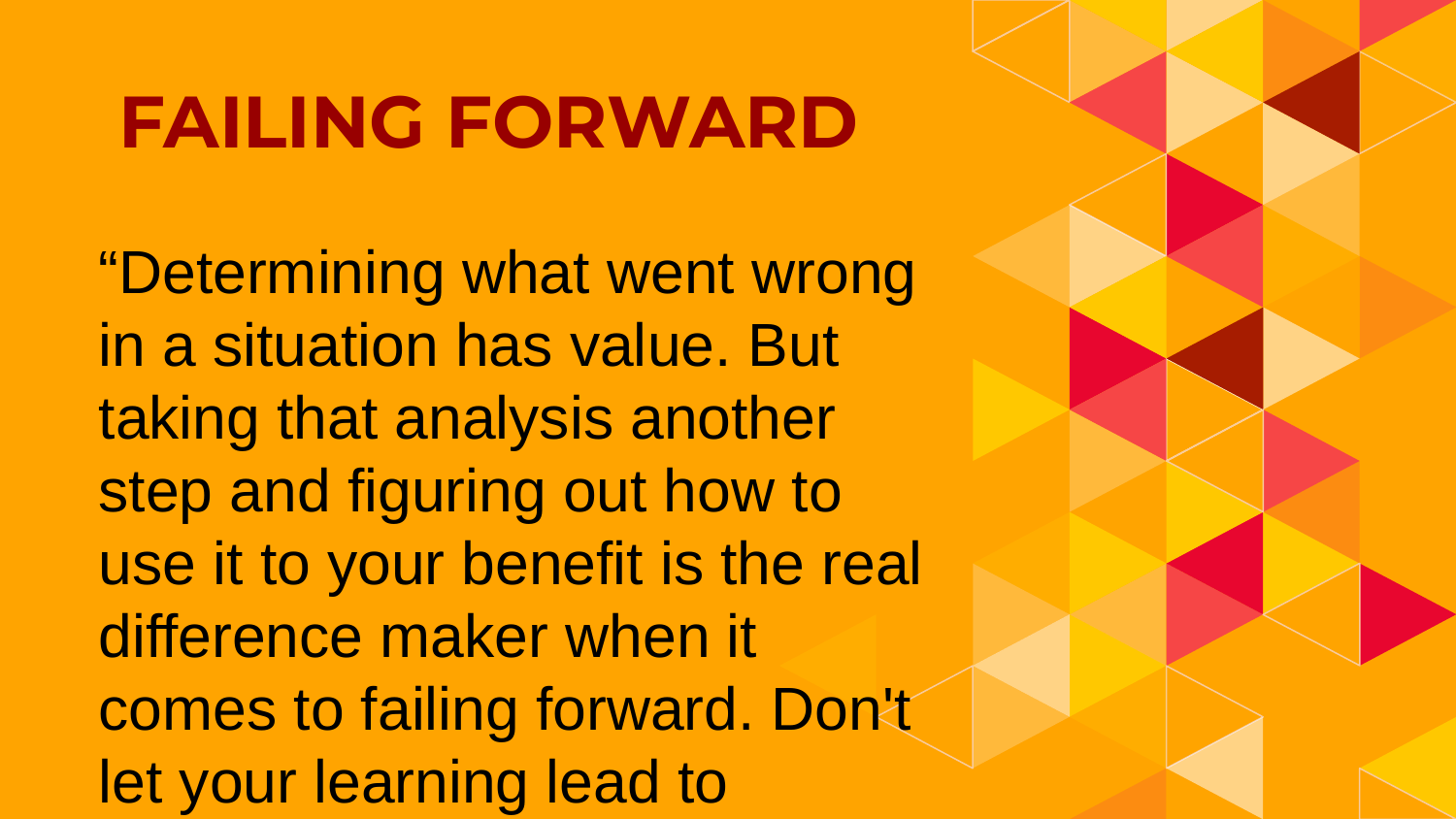

FAILING FORWARD
“Determining what went wrong in a situation has value. But taking that analysis another step and figuring out how to use it to your benefit is the real difference maker when it comes to failing forward. Don't let your learning lead to knowledge; let your learning lead to action.”
~John maxwell, Failing Forward